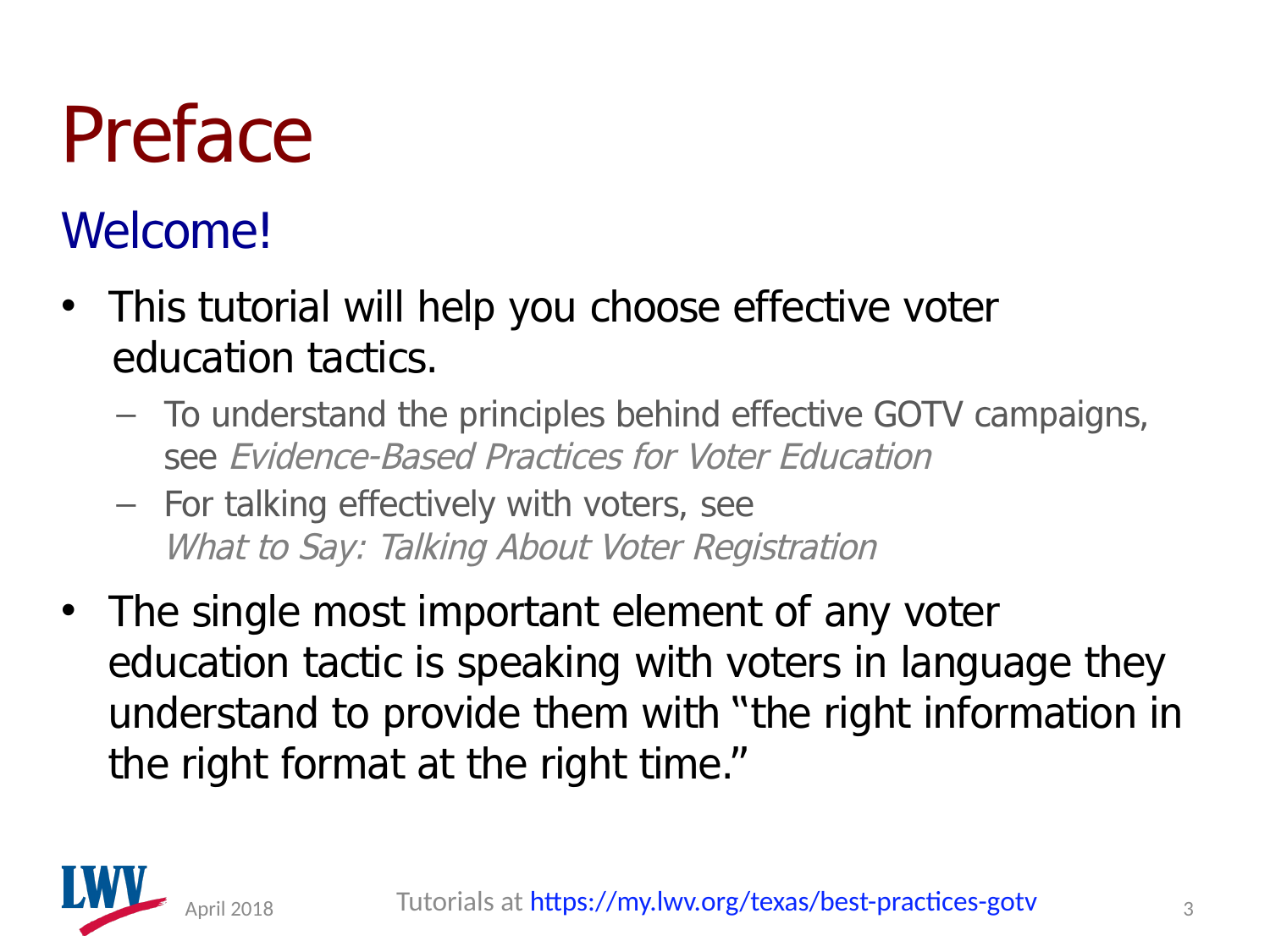

# Preface
Welcome!
This tutorial will help you choose effective voter
    education tactics.
To understand the principles behind effective GOTV campaigns, see Evidence-Based Practices for Voter Education
For talking effectively with voters, see
What to Say: Talking About Voter Registration
The single most important element of any voter education tactic is speaking with voters in language they understand to provide them with “the right information in the right format at the right time.”
Tutorials at https://my.lwv.org/texas/best-practices-gotv
April 2018
3